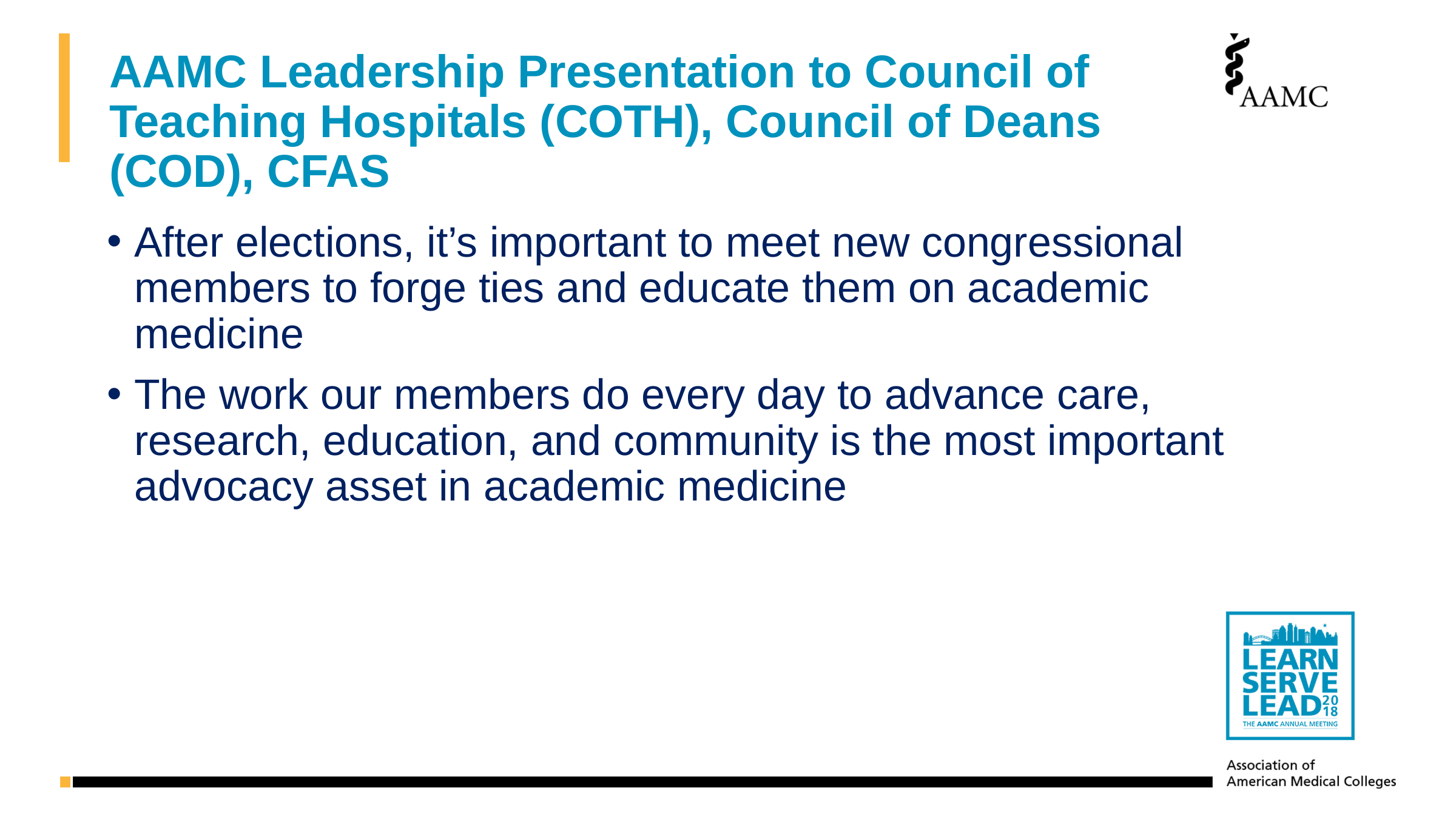

# AAMC Leadership Presentation to Council of Teaching Hospitals (COTH), Council of Deans (COD), CFAS
After elections, it’s important to meet new congressional members to forge ties and educate them on academic medicine
The work our members do every day to advance care, research, education, and community is the most important advocacy asset in academic medicine